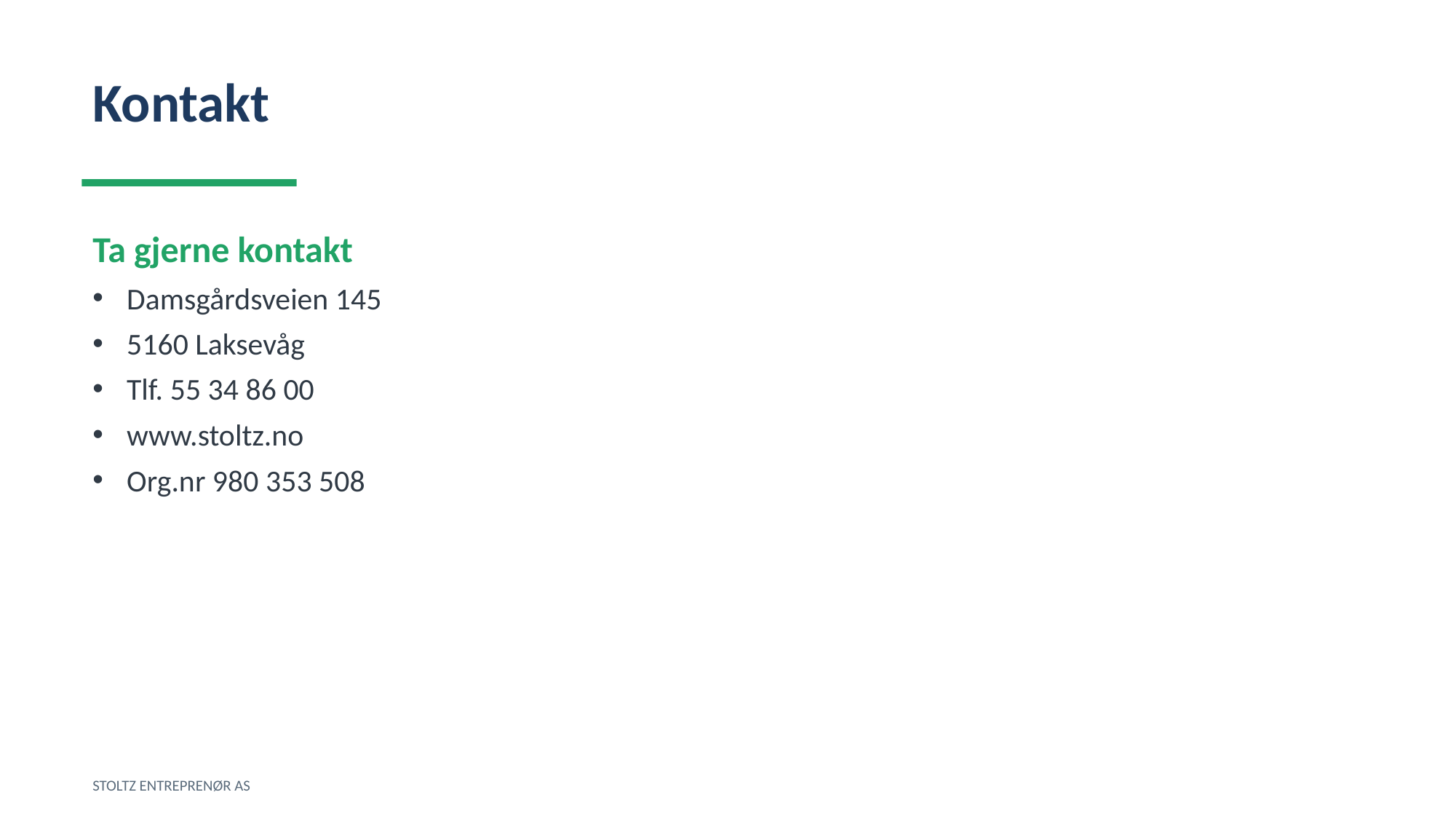

Kontakt

Ta gjerne kontakt
Damsgårdsveien 145
5160 Laksevåg
Tlf. 55 34 86 00
www.stoltz.no
Org.nr 980 353 508
STOLTZ ENTREPRENØR AS